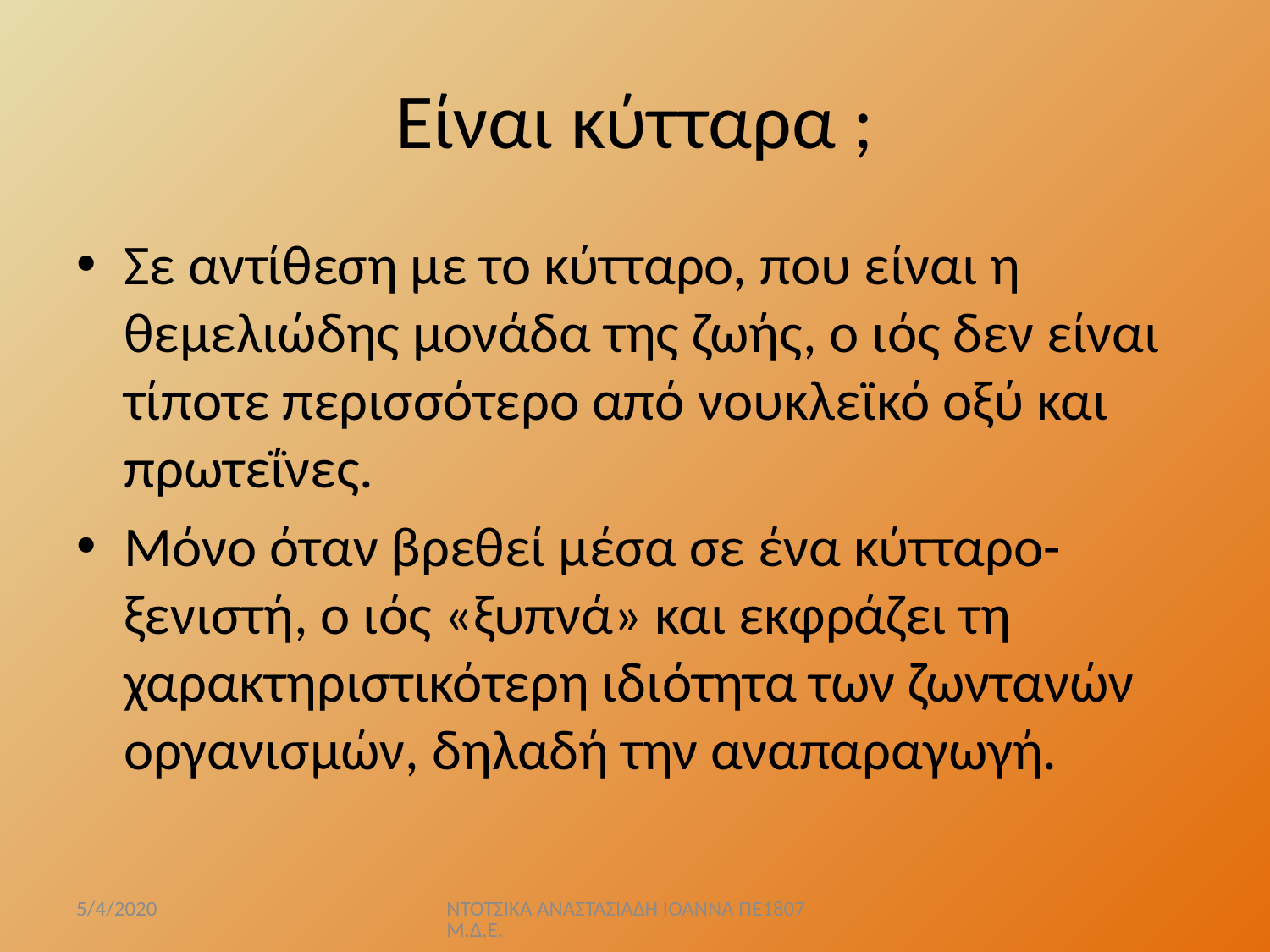

# Είναι κύτταρα ;
Σε αντίθεση με το κύτταρο, που είναι η θεμελιώδης μονάδα της ζωής, ο ιός δεν είναι τίποτε περισσότερο από νουκλεϊκό οξύ και πρωτεΐνες.
Μόνο όταν βρεθεί μέσα σε ένα κύτταρο-ξενιστή, ο ιός «ξυπνά» και εκφράζει τη χαρακτηριστικότερη ιδιότητα των ζωντανών οργανισμών, δηλαδή την αναπαραγωγή.
5/4/2020
ΝΤΟΤΣΙΚΑ ΑΝΑΣΤΑΣΙΑΔΗ ΙΟΑΝΝΑ ΠΕ1807 Μ.Δ.Ε.